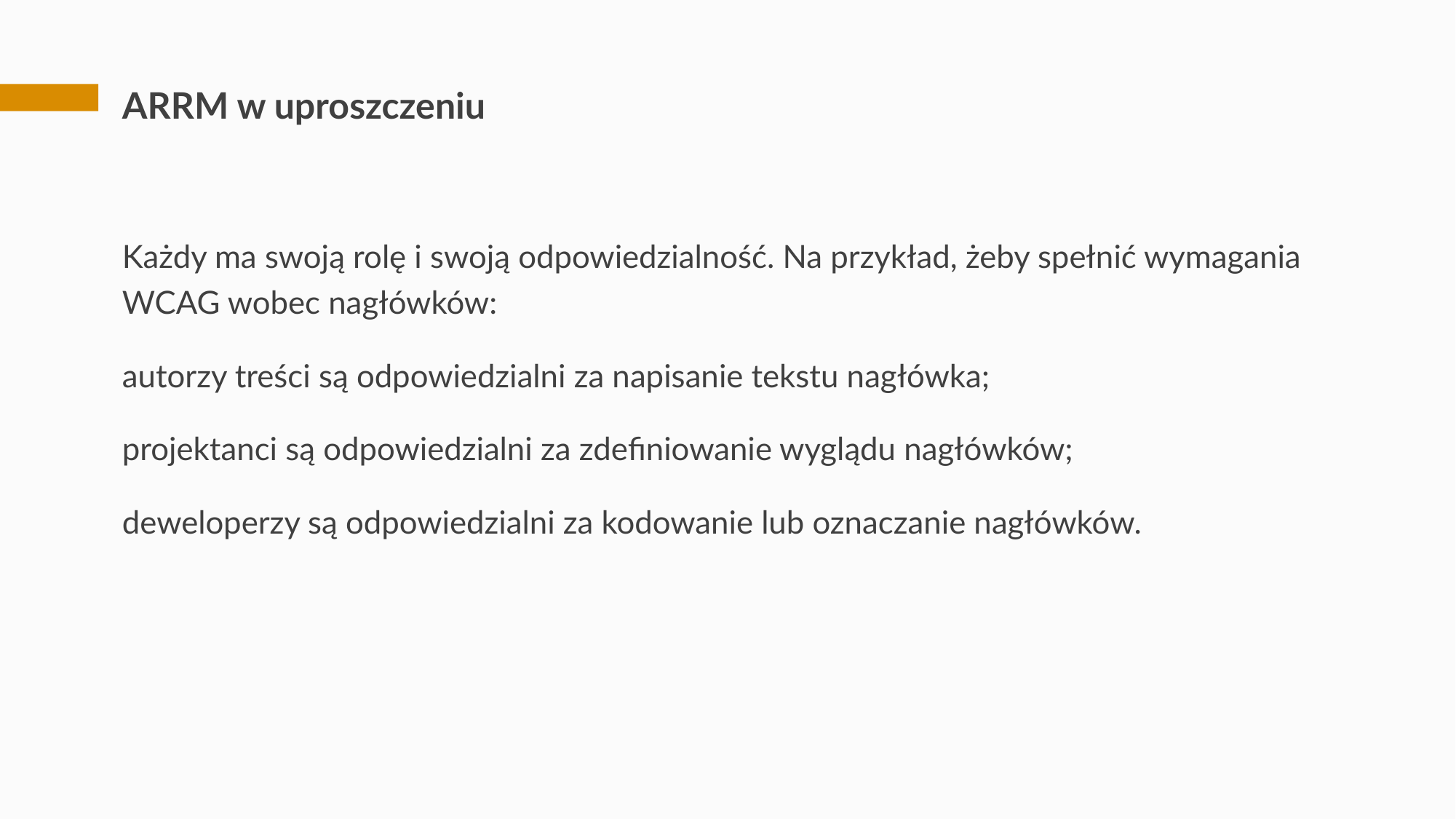

# ARRM w uproszczeniu
Każdy ma swoją rolę i swoją odpowiedzialność. Na przykład, żeby spełnić wymagania WCAG wobec nagłówków:
autorzy treści są odpowiedzialni za napisanie tekstu nagłówka;
projektanci są odpowiedzialni za zdefiniowanie wyglądu nagłówków;
deweloperzy są odpowiedzialni za kodowanie lub oznaczanie nagłówków.